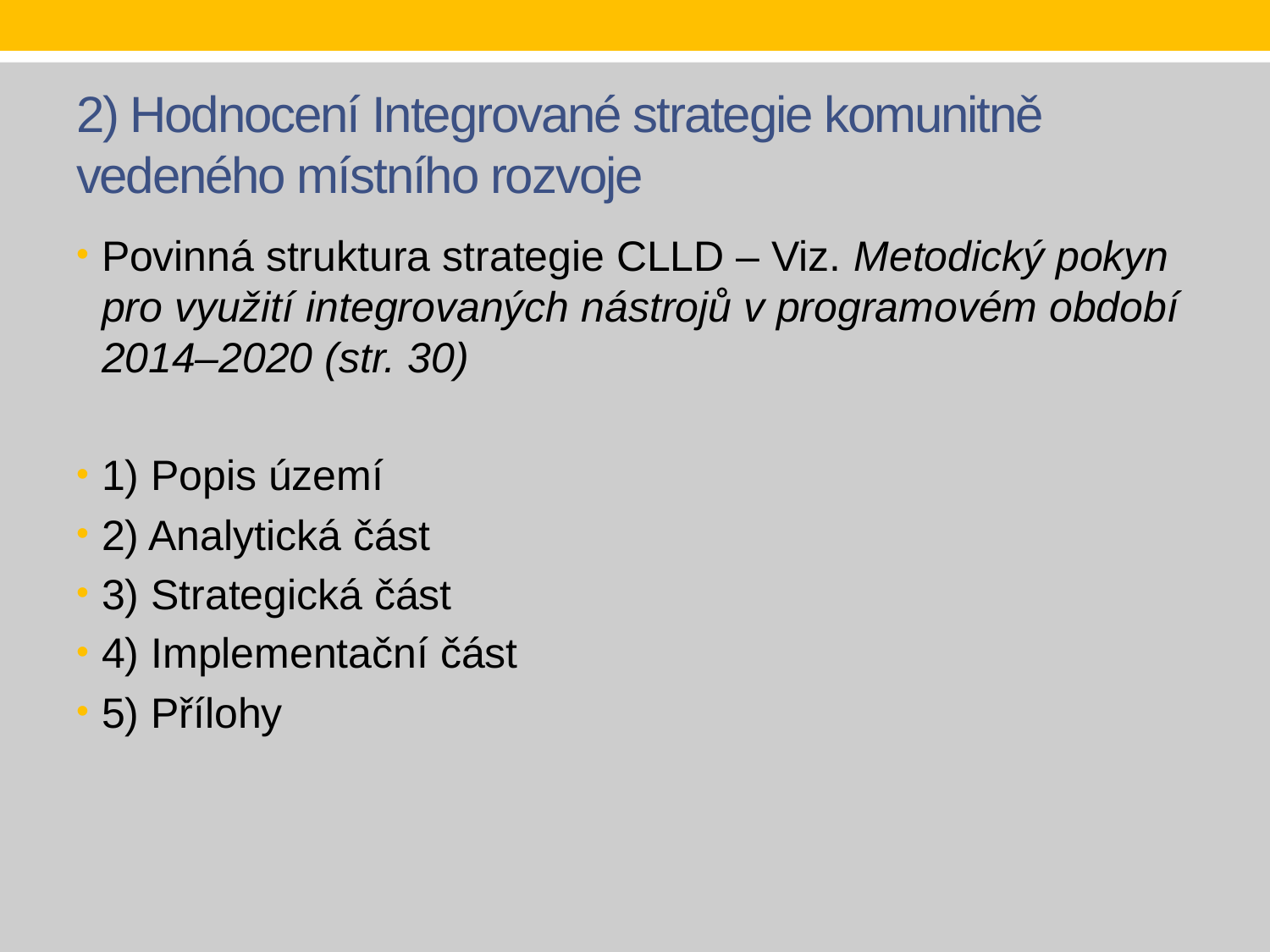

# 2) Hodnocení Integrované strategie komunitně vedeného místního rozvoje
Povinná struktura strategie CLLD – Viz. Metodický pokyn pro využití integrovaných nástrojů v programovém období 2014–2020 (str. 30)

1) Popis území
2) Analytická část
3) Strategická část
4) Implementační část
5) Přílohy